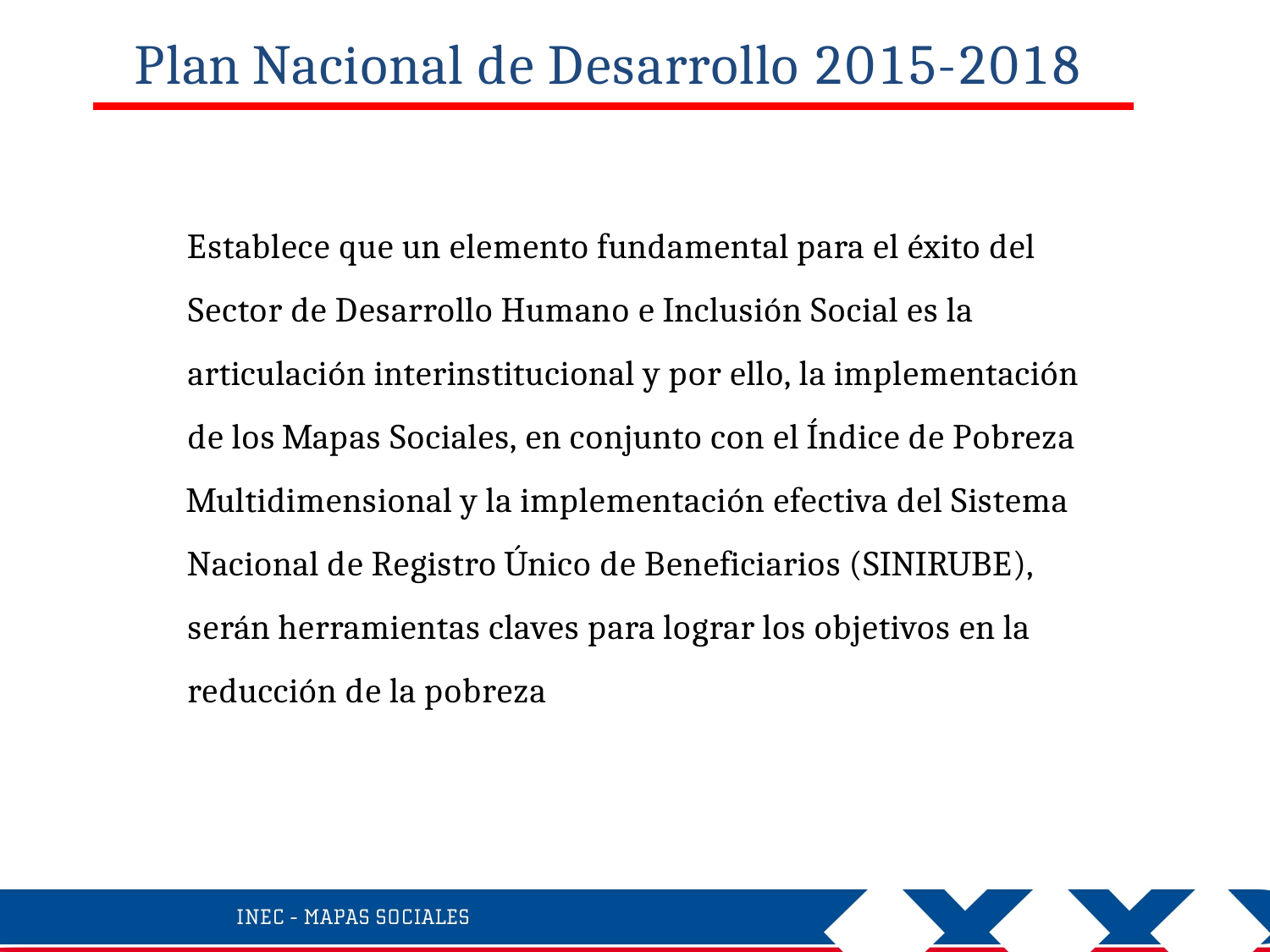

Plan Nacional de Desarrollo 2015-2018
Establece que un elemento fundamental para el éxito del Sector de Desarrollo Humano e Inclusión Social es la articula­ción interinstitucional y por ello, la implementación de los Mapas Sociales, en conjunto con el Índice de Pobreza Multidimensional y la implementa­ción efectiva del Sistema Nacional de Registro Único de Beneficiarios (SINIRUBE), serán herramientas claves para lograr los objetivos en la reducción de la pobreza